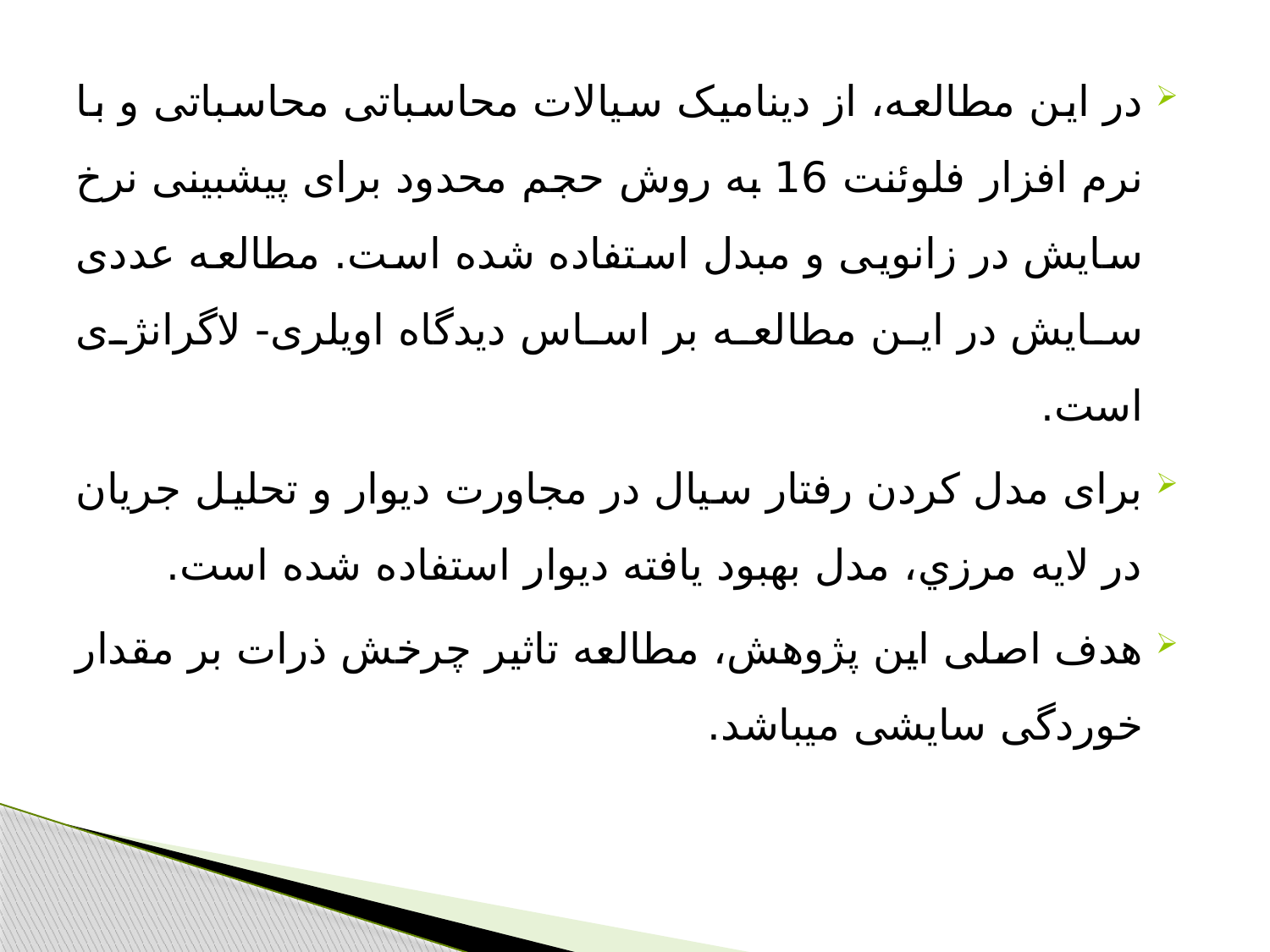

در این مطالعه، از دینامیک سیالات محاسباتی محاسباتی و با نرم افزار فلوئنت 16 به روش حجم محدود برای پیش­بینی نرخ سایش در زانویی و مبدل استفاده شده است. مطالعه عددی سایش در این مطالعه بر اساس دیدگاه اویلری- لاگرانژی است.
برای مدل کردن رفتار سیال در مجاورت دیوار و تحليل جريان در لايه مرزي، مدل بهبود یافته دیوار استفاده شده است.
هدف اصلی این پژوهش، مطالعه تاثیر چرخش ذرات بر مقدار خوردگی سایشی می­باشد.